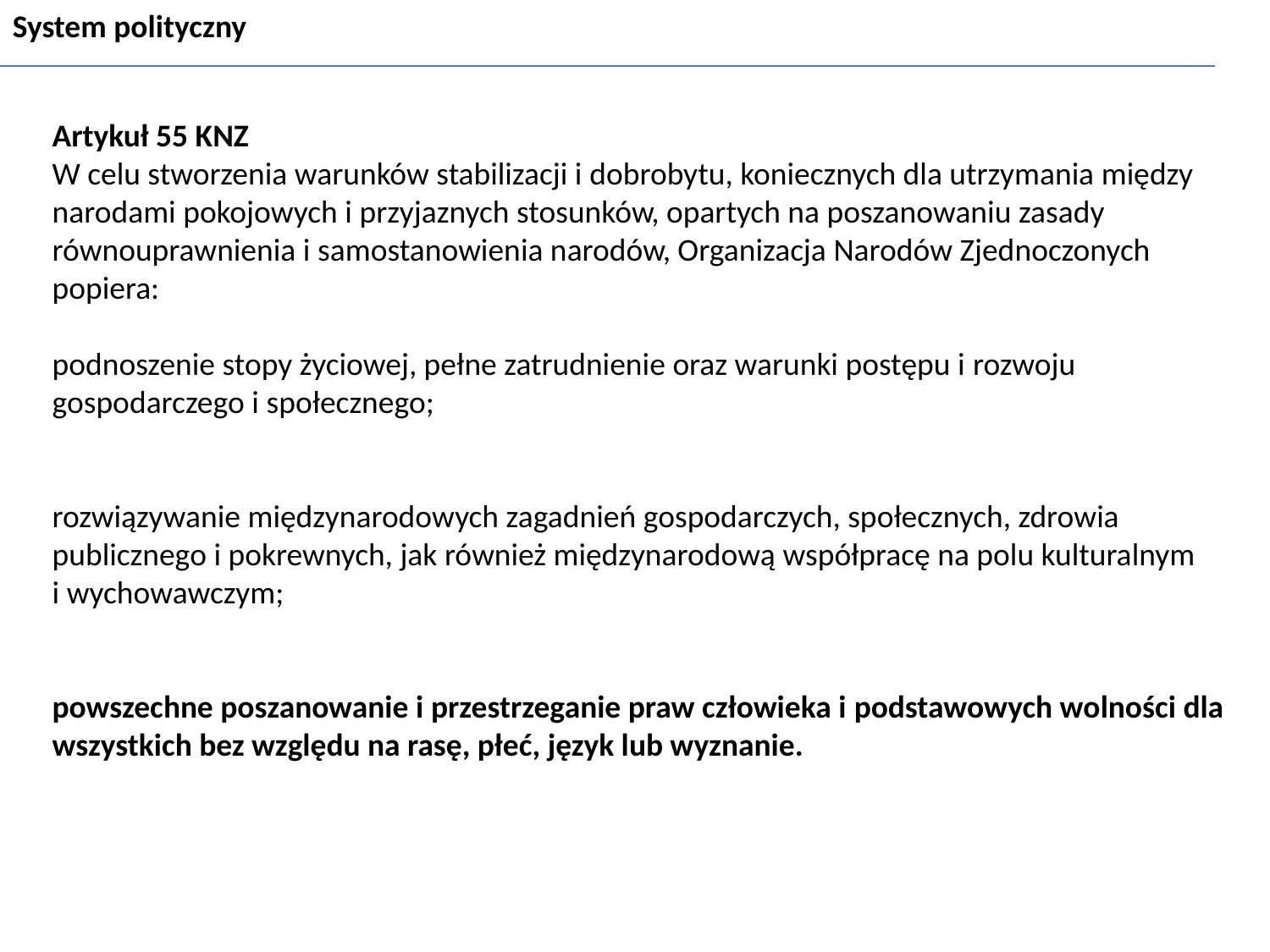

System polityczny
Artykuł 55 KNZ
W celu stworzenia warunków stabilizacji i dobrobytu, koniecznych dla utrzymania między narodami pokojowych i przyjaznych stosunków, opartych na poszanowaniu zasady równouprawnienia i samostanowienia narodów, Organizacja Narodów Zjednoczonych popiera:

podnoszenie stopy życiowej, pełne zatrudnienie oraz warunki postępu i rozwoju gospodarczego i społecznego;
rozwiązywanie międzynarodowych zagadnień gospodarczych, społecznych, zdrowia publicznego i pokrewnych, jak również międzynarodową współpracę na polu kulturalnym i wychowawczym;
powszechne poszanowanie i przestrzeganie praw człowieka i podstawowych wolności dla wszystkich bez względu na rasę, płeć, język lub wyznanie.
#